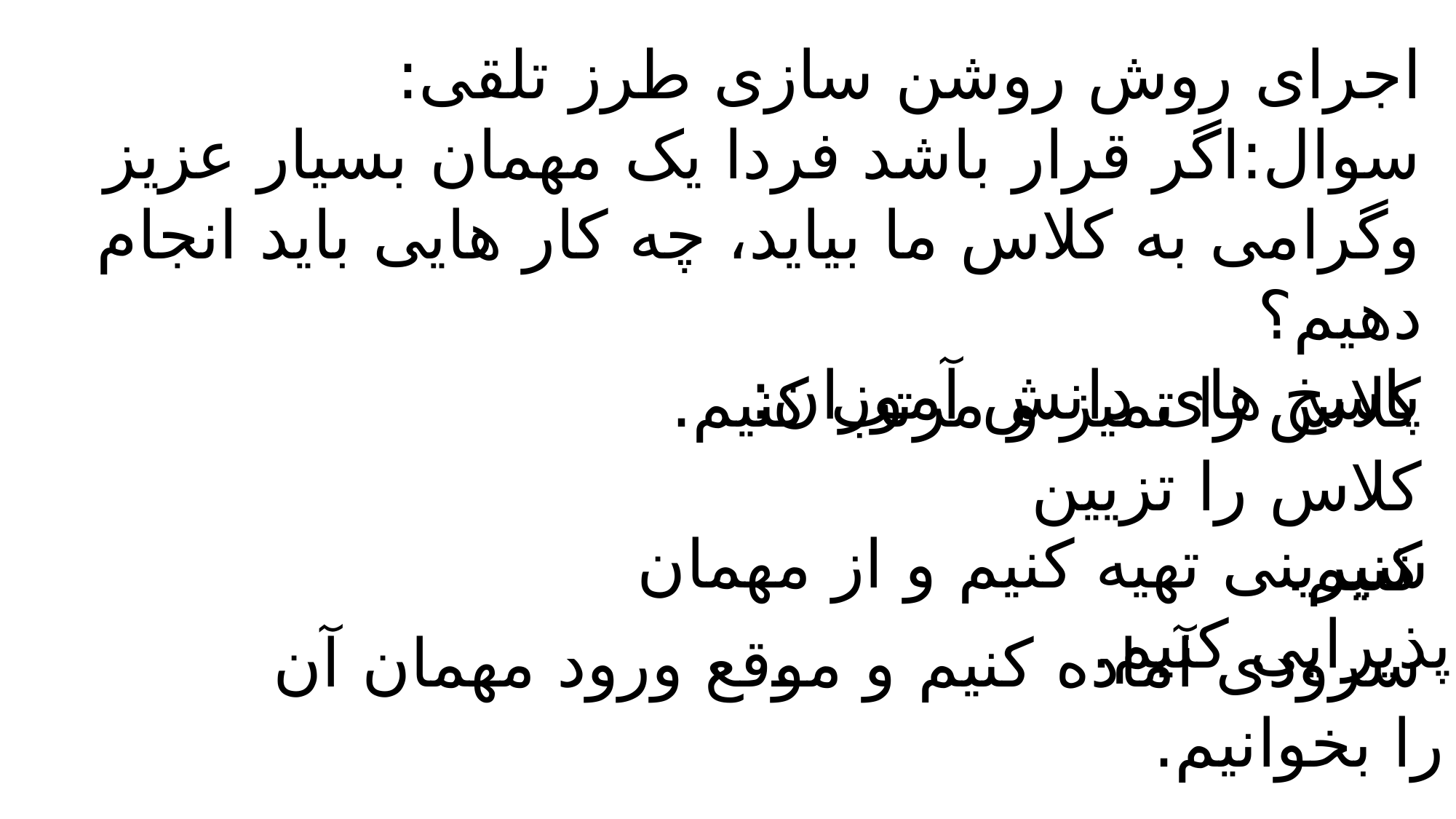

اجرای روش روشن سازی طرز تلقی:
سوال:اگر قرار باشد فردا یک مهمان بسیار عزیز وگرامی به کلاس ما بیاید، چه کار هایی باید انجام دهیم؟
پاسخ های دانش آموزان:
# کلاس را تمیز و مرتب کنیم.
کلاس را تزیین کنیم.
 شیرینی تهیه کنیم و از مهمان پذیرایی کنیم.
 سرودی آماده کنیم و موقع ورود مهمان آن را بخوانیم.